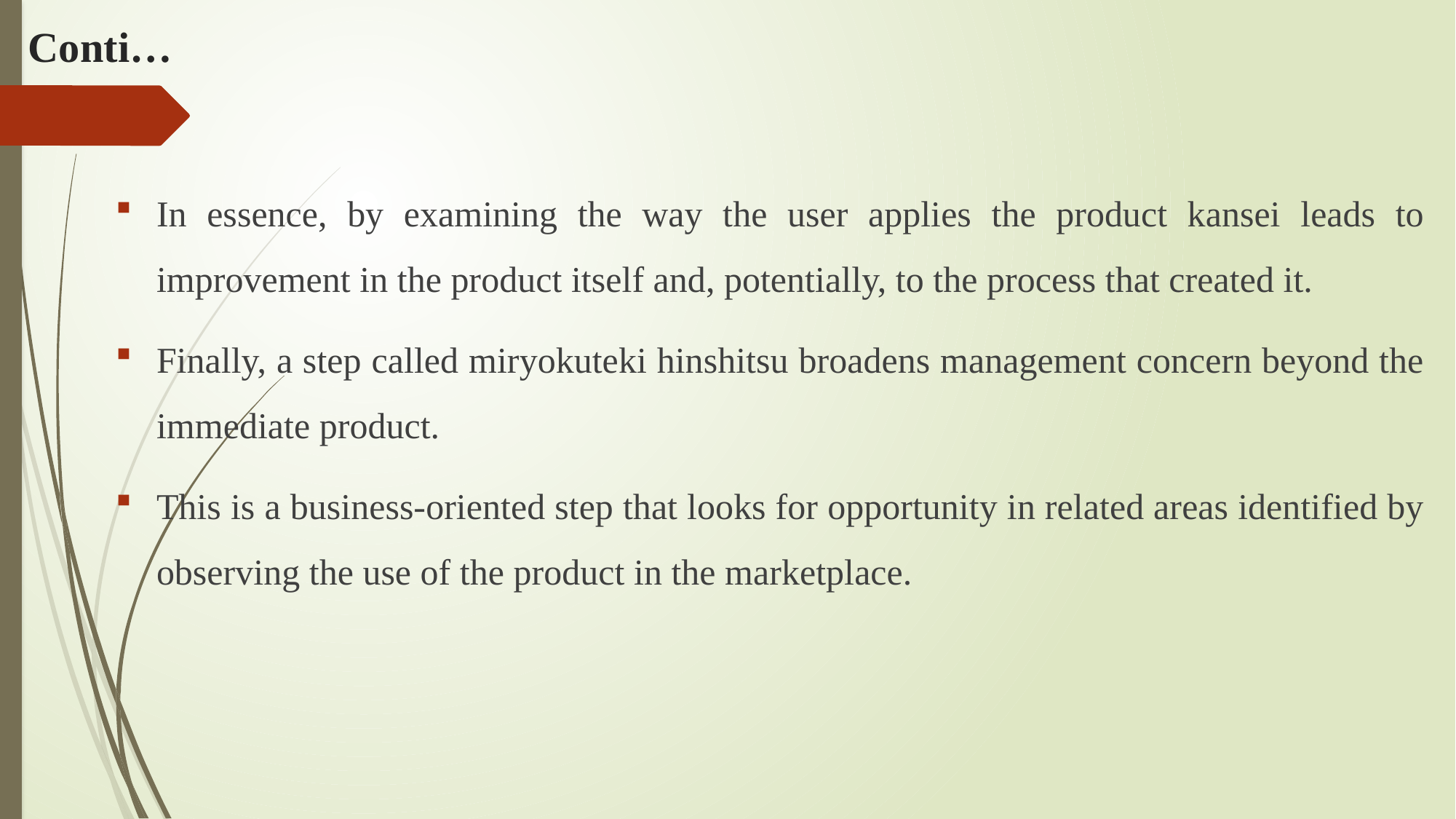

# Conti…
In essence, by examining the way the user applies the product kansei leads to improvement in the product itself and, potentially, to the process that created it.
Finally, a step called miryokuteki hinshitsu broadens management concern beyond the immediate product.
This is a business-oriented step that looks for opportunity in related areas identified by observing the use of the product in the marketplace.